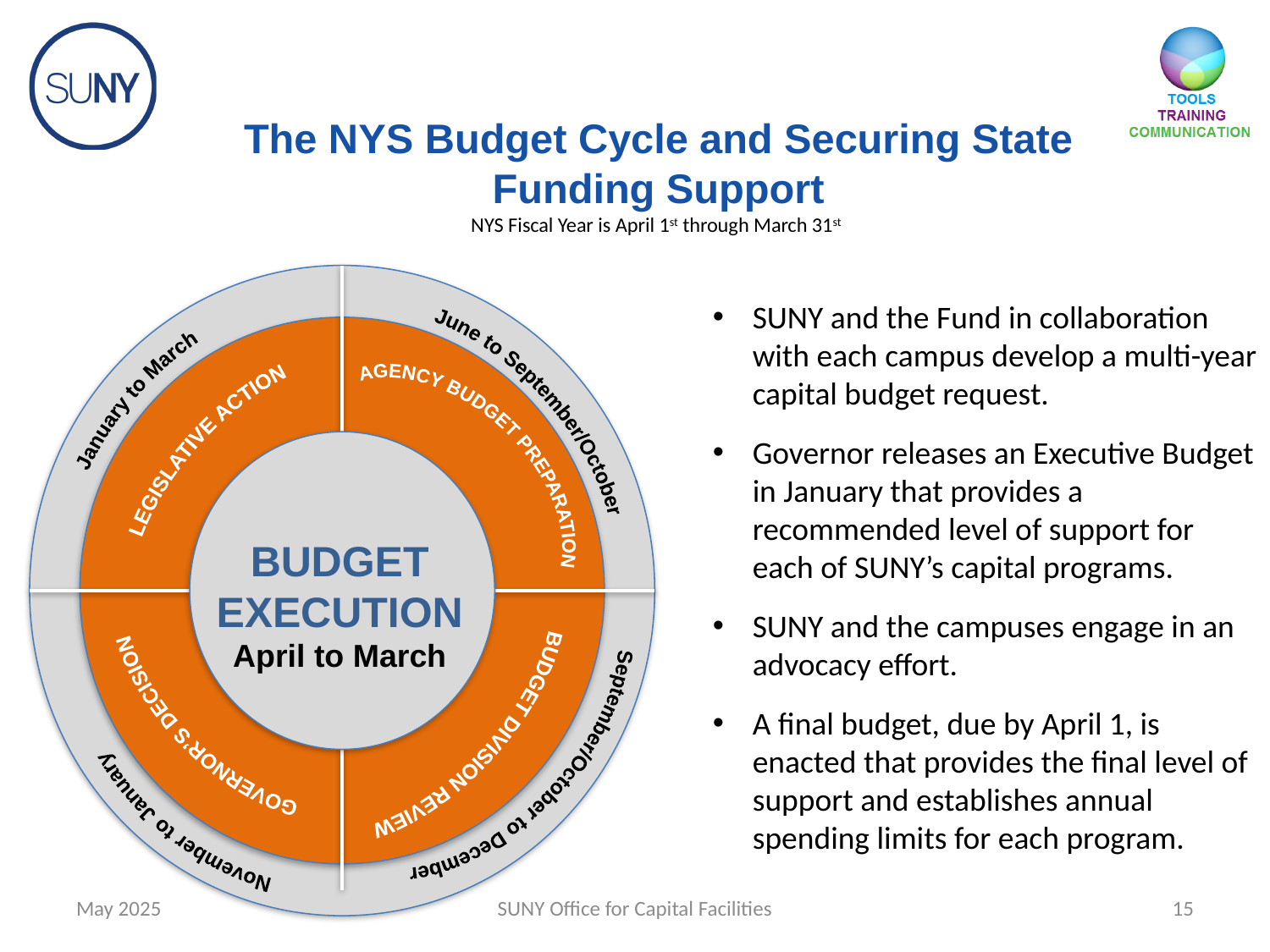

The NYS Budget Cycle and Securing State Funding Support
NYS Fiscal Year is April 1st through March 31st

January to March
June to September/October
AGENCY BUDGET PREPARATION
LEGISLATIVE ACTION

BUDGET EXECUTION
April to March
GOVERNOR’S DECISION
BUDGET DIVISION REVIEW
September/October to December
November to January
SUNY and the Fund in collaboration with each campus develop a multi-year capital budget request.
Governor releases an Executive Budget in January that provides a recommended level of support for each of SUNY’s capital programs.
SUNY and the campuses engage in an advocacy effort.
A final budget, due by April 1, is enacted that provides the final level of support and establishes annual spending limits for each program.
May 2025
SUNY Office for Capital Facilities
15